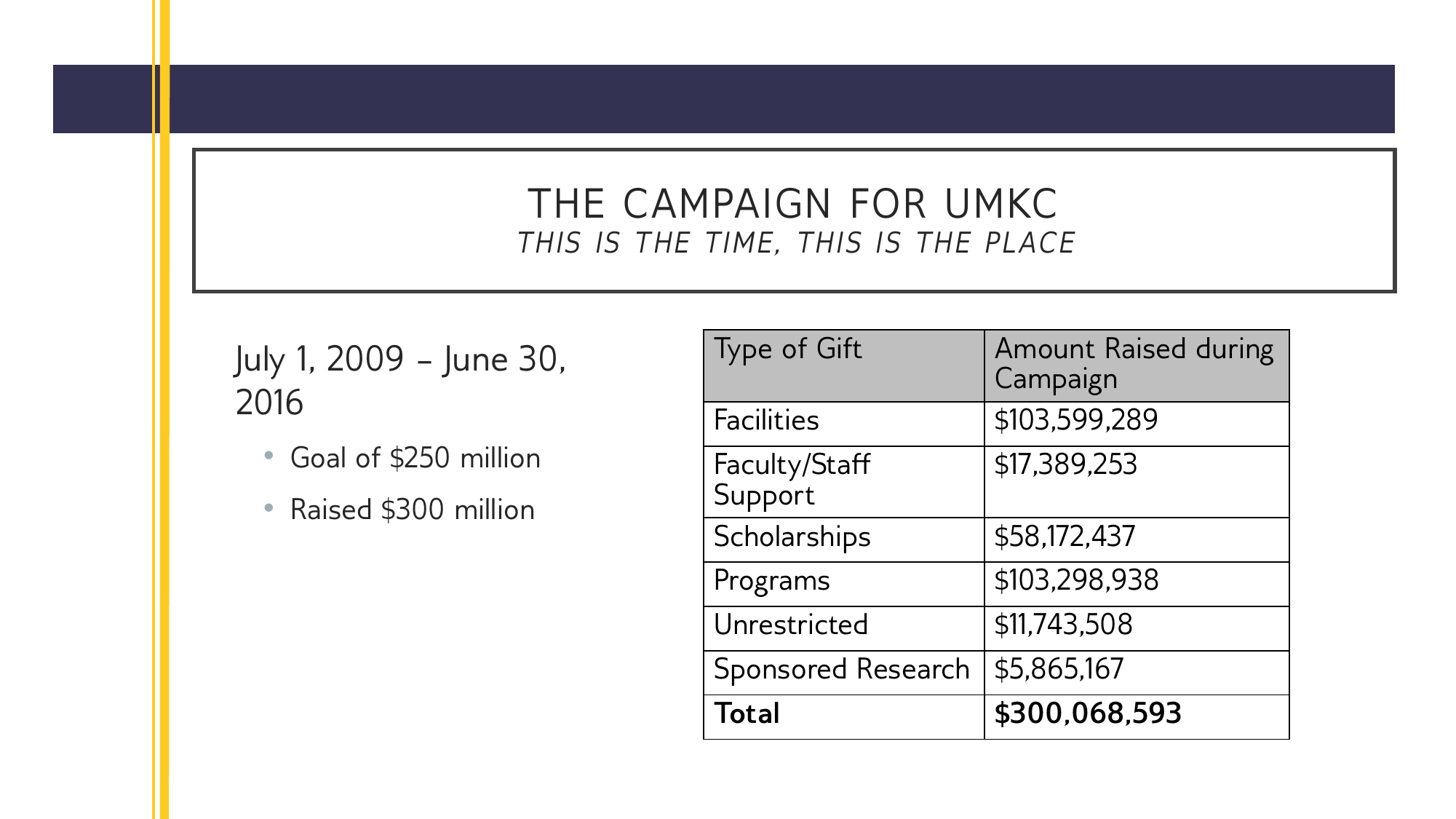

# The Campaign for UMKC This is the time, This is the Place
July 1, 2009 – June 30, 2016
Goal of $250 million
Raised $300 million

| Type of Gift | Amount Raised during Campaign |
| --- | --- |
| Facilities | $103,599,289 |
| Faculty/Staff Support | $17,389,253 |
| Scholarships | $58,172,437 |
| Programs | $103,298,938 |
| Unrestricted | $11,743,508 |
| Sponsored Research | $5,865,167 |
| Total | $300,068,593 |